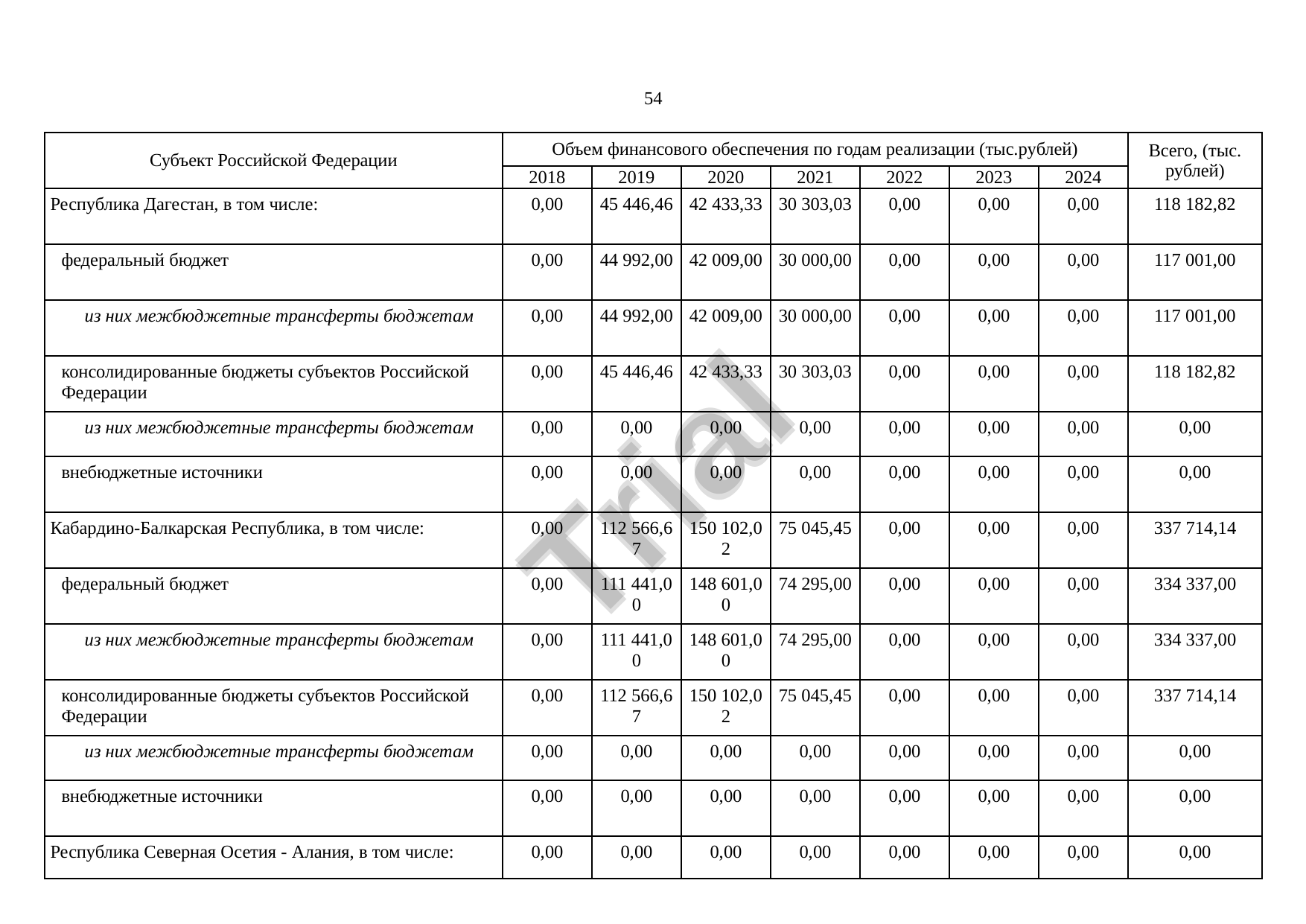

54
Субъект Российской Федерации
Объем финансового обеспечения по годам реализации (тыс.рублей)
Всего, (тыс. рублей)
2018
2019
2020
2021
2022
2023
2024

Республика Дагестан, в том числе:
0,00
45 446,46
42 433,33
30 303,03
0,00
0,00
0,00
118 182,82
федеральный бюджет
0,00
44 992,00
42 009,00
30 000,00
0,00
0,00
0,00
117 001,00

     из них межбюджетные трансферты бюджетам
0,00
44 992,00
42 009,00
30 000,00
0,00
0,00
0,00
117 001,00

консолидированные бюджеты субъектов Российской Федерации
0,00
45 446,46
42 433,33
30 303,03
0,00
0,00
0,00
118 182,82
     из них межбюджетные трансферты бюджетам
0,00
0,00
0,00
0,00
0,00
0,00
0,00
0,00
Trial

внебюджетные источники
0,00
0,00
0,00
0,00
0,00
0,00
0,00
0,00

Кабардино-Балкарская Республика, в том числе:
0,00
112 566,67
150 102,02
75 045,45
0,00
0,00
0,00
337 714,14
федеральный бюджет
0,00
111 441,00
148 601,00
74 295,00
0,00
0,00
0,00
334 337,00

     из них межбюджетные трансферты бюджетам
0,00
111 441,00
148 601,00
74 295,00
0,00
0,00
0,00
334 337,00

консолидированные бюджеты субъектов Российской Федерации
0,00
112 566,67
150 102,02
75 045,45
0,00
0,00
0,00
337 714,14
     из них межбюджетные трансферты бюджетам
0,00
0,00
0,00
0,00
0,00
0,00
0,00
0,00

внебюджетные источники
0,00
0,00
0,00
0,00
0,00
0,00
0,00
0,00

Республика Северная Осетия - Алания, в том числе:
0,00
0,00
0,00
0,00
0,00
0,00
0,00
0,00